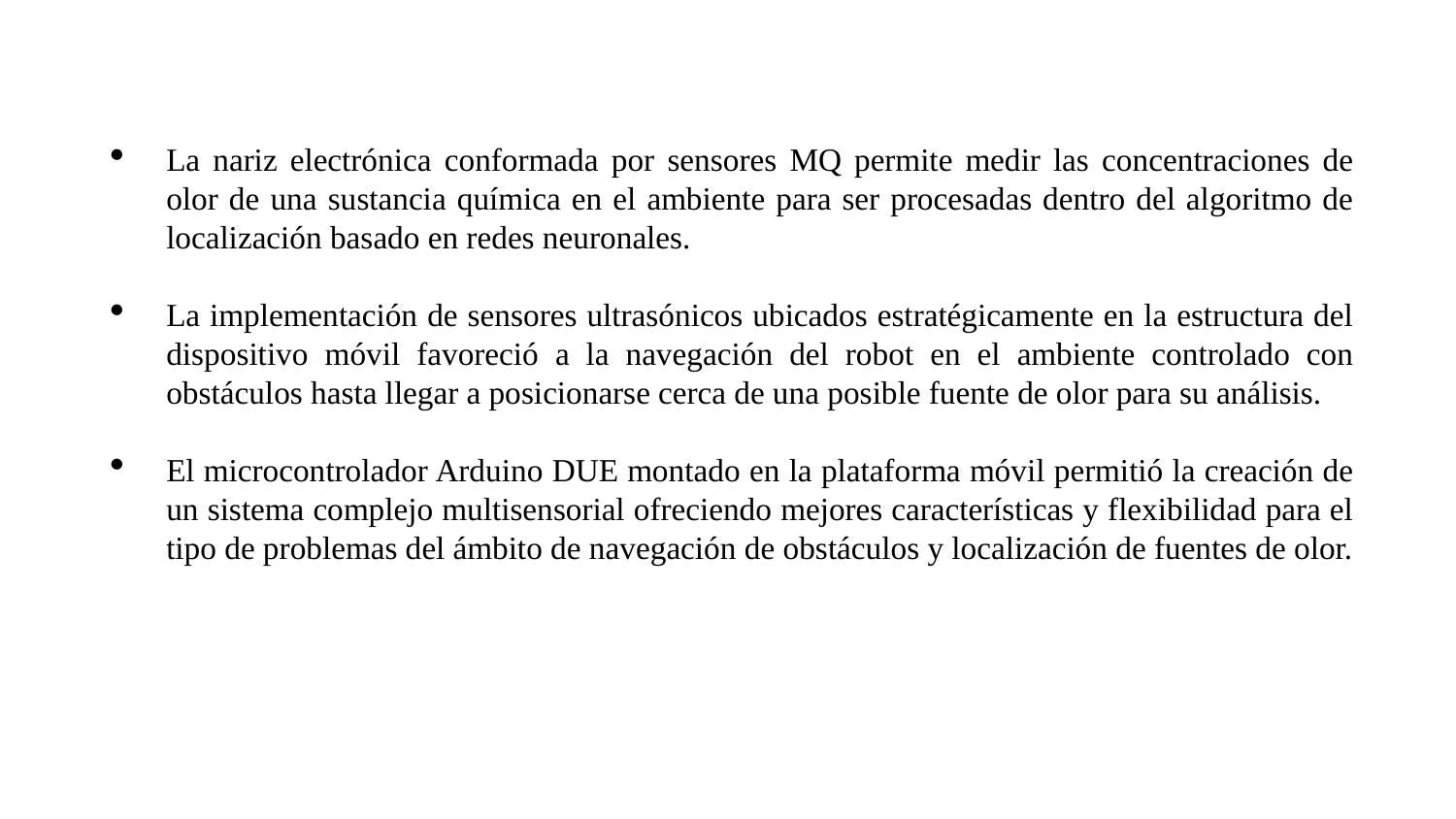

La nariz electrónica conformada por sensores MQ permite medir las concentraciones de olor de una sustancia química en el ambiente para ser procesadas dentro del algoritmo de localización basado en redes neuronales.

La implementación de sensores ultrasónicos ubicados estratégicamente en la estructura del dispositivo móvil favoreció a la navegación del robot en el ambiente controlado con obstáculos hasta llegar a posicionarse cerca de una posible fuente de olor para su análisis.

El microcontrolador Arduino DUE montado en la plataforma móvil permitió la creación de un sistema complejo multisensorial ofreciendo mejores características y flexibilidad para el tipo de problemas del ámbito de navegación de obstáculos y localización de fuentes de olor.